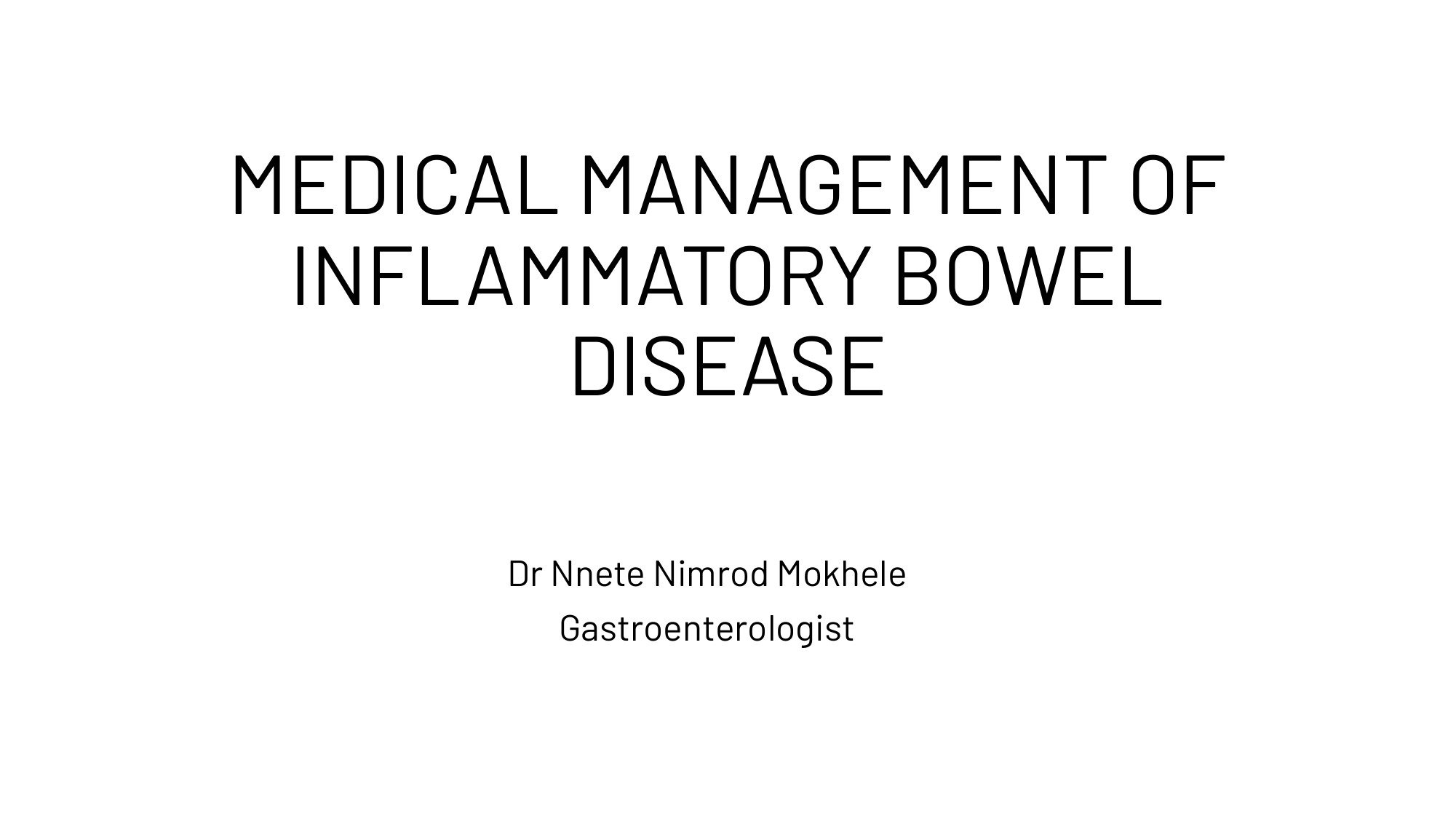

# MEDICAL MANAGEMENT OF INFLAMMATORY BOWEL DISEASE
Dr Nnete Nimrod Mokhele
Gastroenterologist